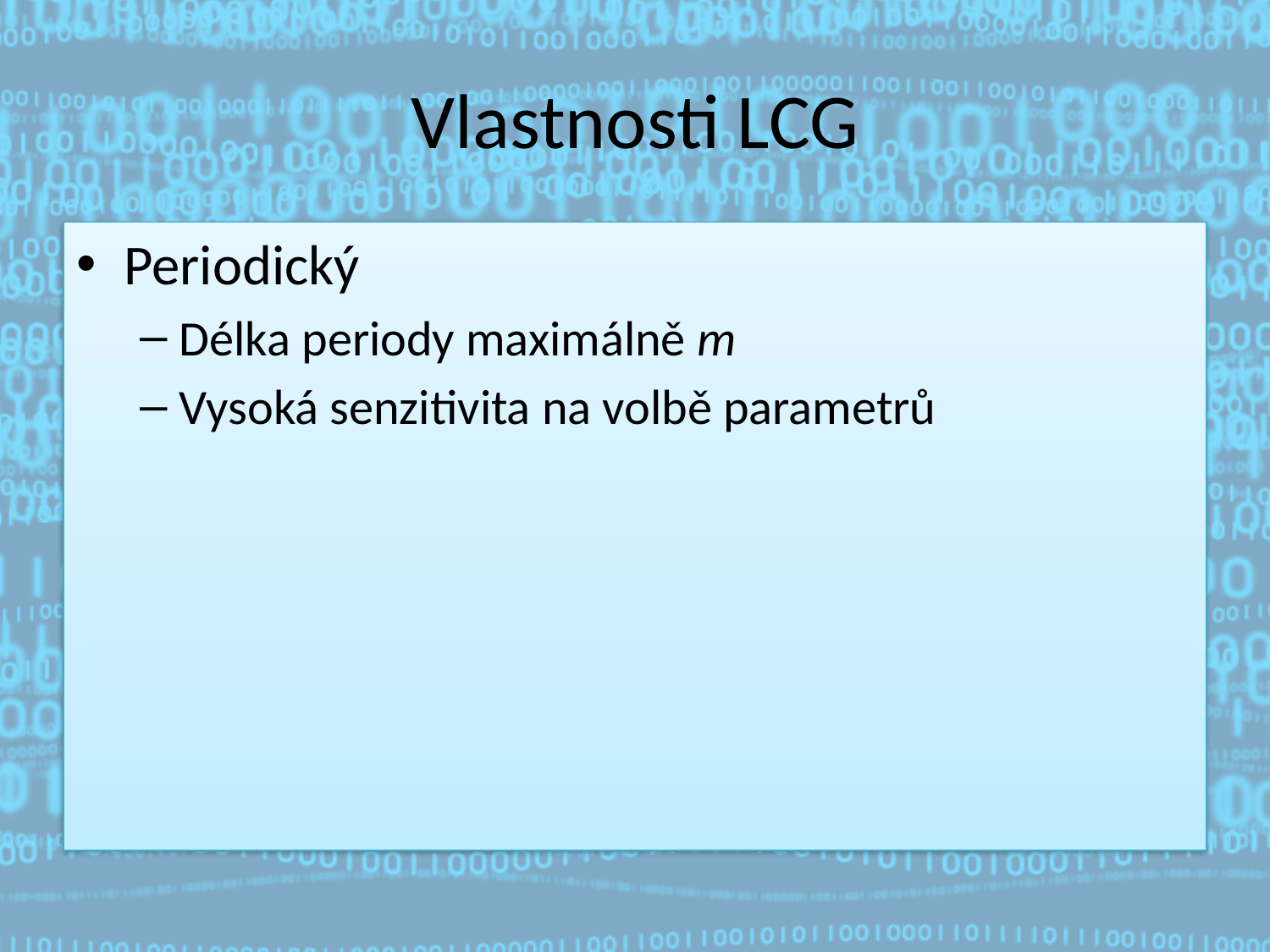

# Vlastnosti LCG
Periodický
Délka periody maximálně m
Vysoká senzitivita na volbě parametrů